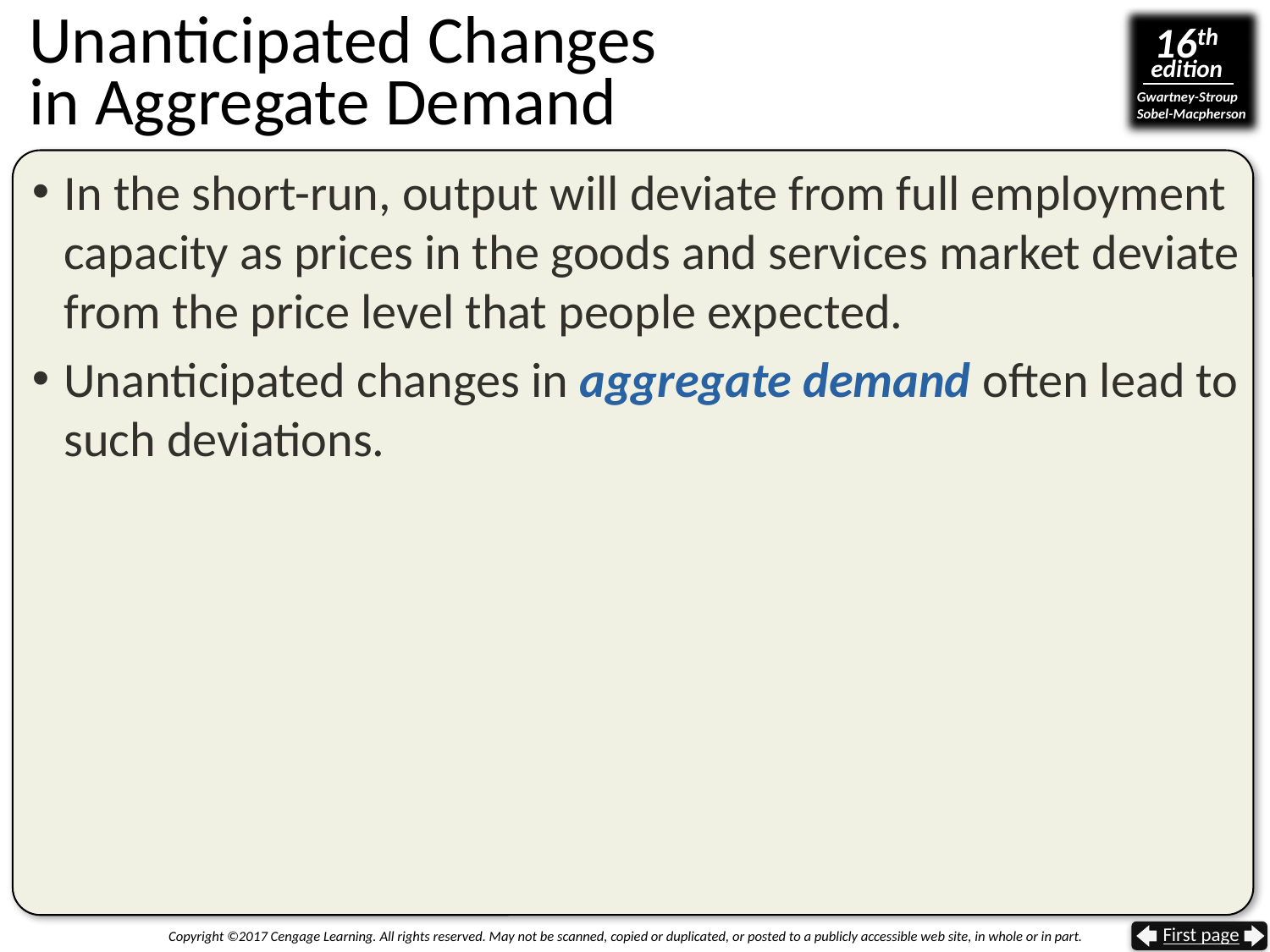

# Unanticipated Changes in Aggregate Demand
In the short-run, output will deviate from full employment capacity as prices in the goods and services market deviate from the price level that people expected.
Unanticipated changes in aggregate demand often lead to such deviations.